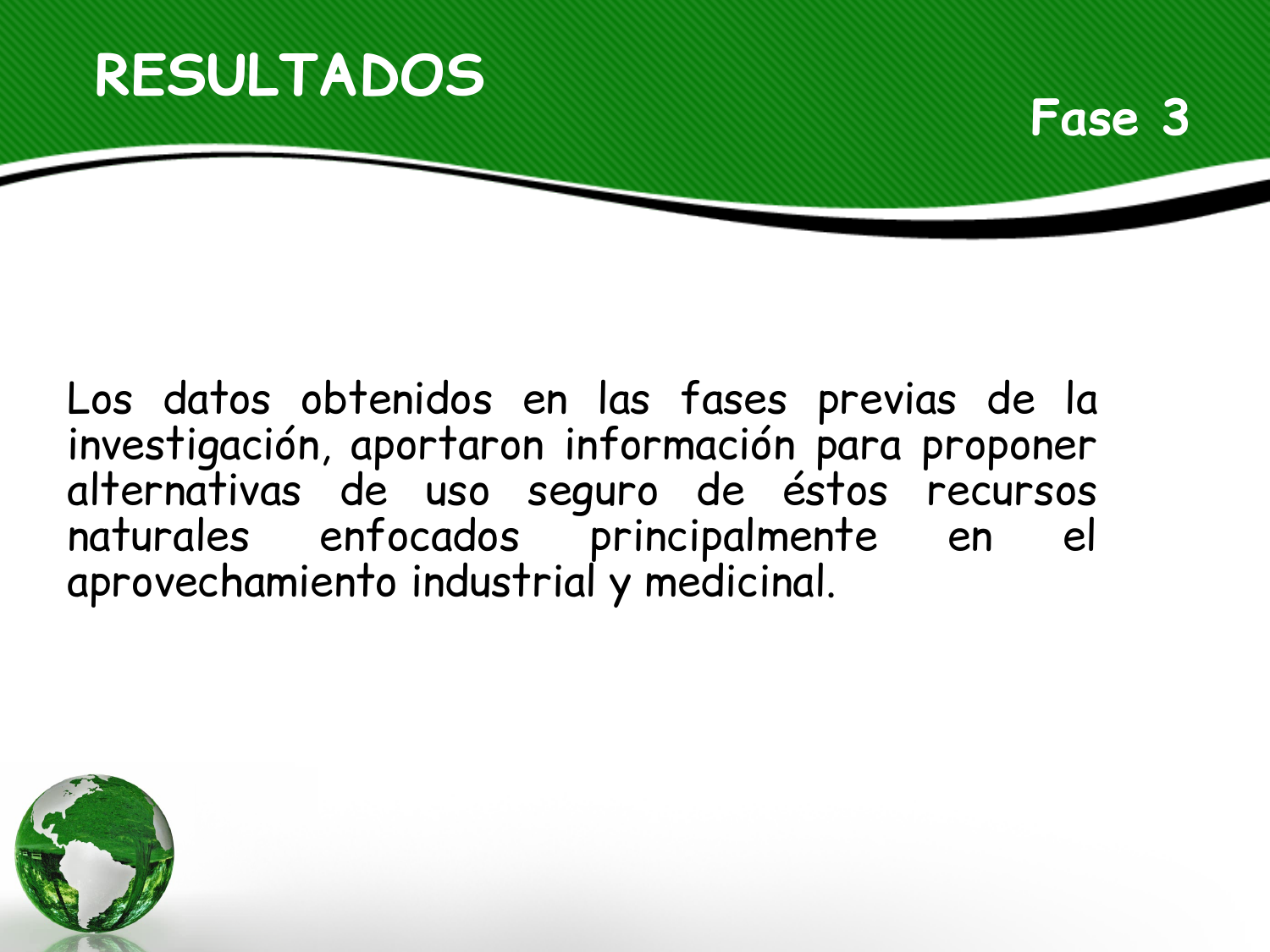

RESULTADOS
Fase 3
# Los datos obtenidos en las fases previas de la investigación, aportaron información para proponer alternativas de uso seguro de éstos recursos naturales enfocados principalmente en el aprovechamiento industrial y medicinal.